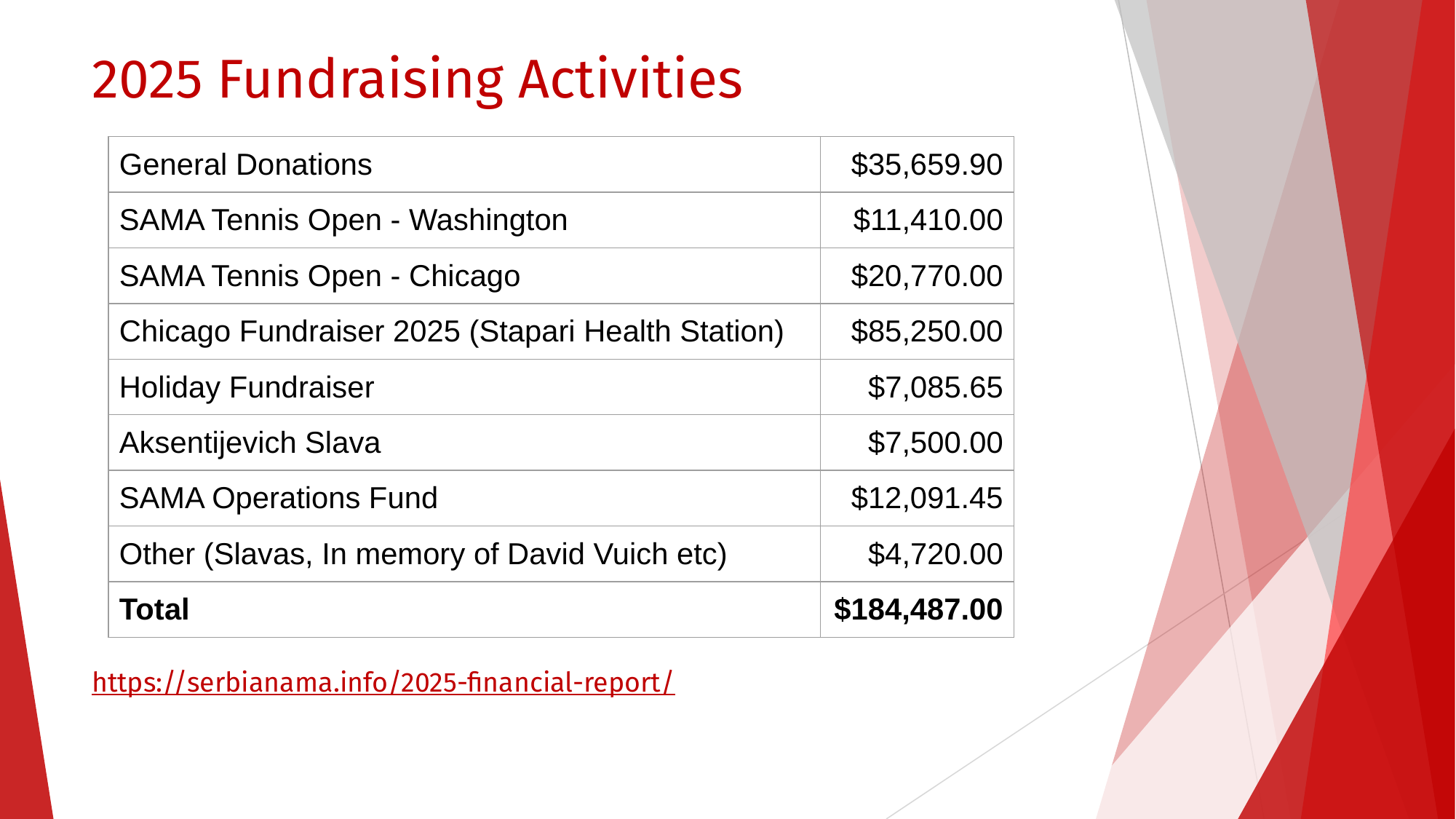

# 2025 Fundraising Activities
| General Donations | $35,659.90 |
| --- | --- |
| SAMA Tennis Open - Washington | $11,410.00 |
| SAMA Tennis Open - Chicago | $20,770.00 |
| Chicago Fundraiser 2025 (Stapari Health Station) | $85,250.00 |
| Holiday Fundraiser | $7,085.65 |
| Aksentijevich Slava | $7,500.00 |
| SAMA Operations Fund | $12,091.45 |
| Other (Slavas, In memory of David Vuich etc) | $4,720.00 |
| Total | $184,487.00 |
https://serbianama.info/2025-financial-report/